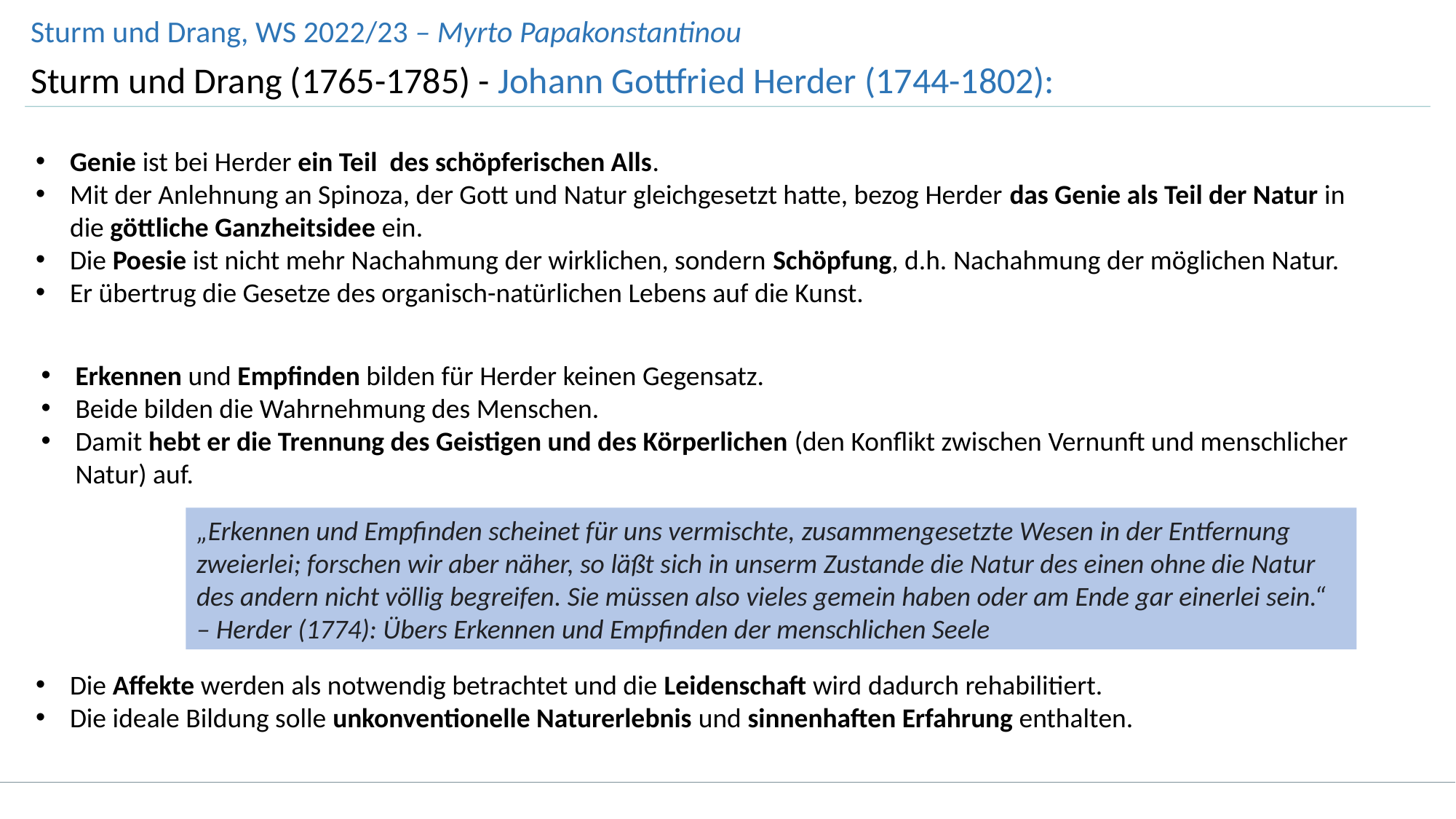

Sturm und Drang, WS 2022/23 – Myrto Papakonstantinou
Sturm und Drang (1765-1785) - Johann Gottfried Herder (1744-1802):

Genie ist bei Herder ein Teil  des schöpferischen Alls.
Mit der Anlehnung an Spinoza, der Gott und Natur gleichgesetzt hatte, bezog Herder das Genie als Teil der Natur in die göttliche Ganzheitsidee ein.
Die Poesie ist nicht mehr Nachahmung der wirklichen, sondern Schöpfung, d.h. Nachahmung der möglichen Natur.
Er übertrug die Gesetze des organisch-natürlichen Lebens auf die Kunst.
Erkennen und Empfinden bilden für Herder keinen Gegensatz.
Beide bilden die Wahrnehmung des Menschen.
Damit hebt er die Trennung des Geistigen und des Körperlichen (den Konflikt zwischen Vernunft und menschlicher Natur) auf.
„Erkennen und Empfinden scheinet für uns vermischte, zusammengesetzte Wesen in der Entfernung zweierlei; forschen wir aber näher, so läßt sich in unserm Zustande die Natur des einen ohne die Natur des andern nicht völlig begreifen. Sie müssen also vieles gemein haben oder am Ende gar einerlei sein.“ – Herder (1774): Übers Erkennen und Empfinden der menschlichen Seele
Die Affekte werden als notwendig betrachtet und die Leidenschaft wird dadurch rehabilitiert.
Die ideale Bildung solle unkonventionelle Naturerlebnis und sinnenhaften Erfahrung enthalten.